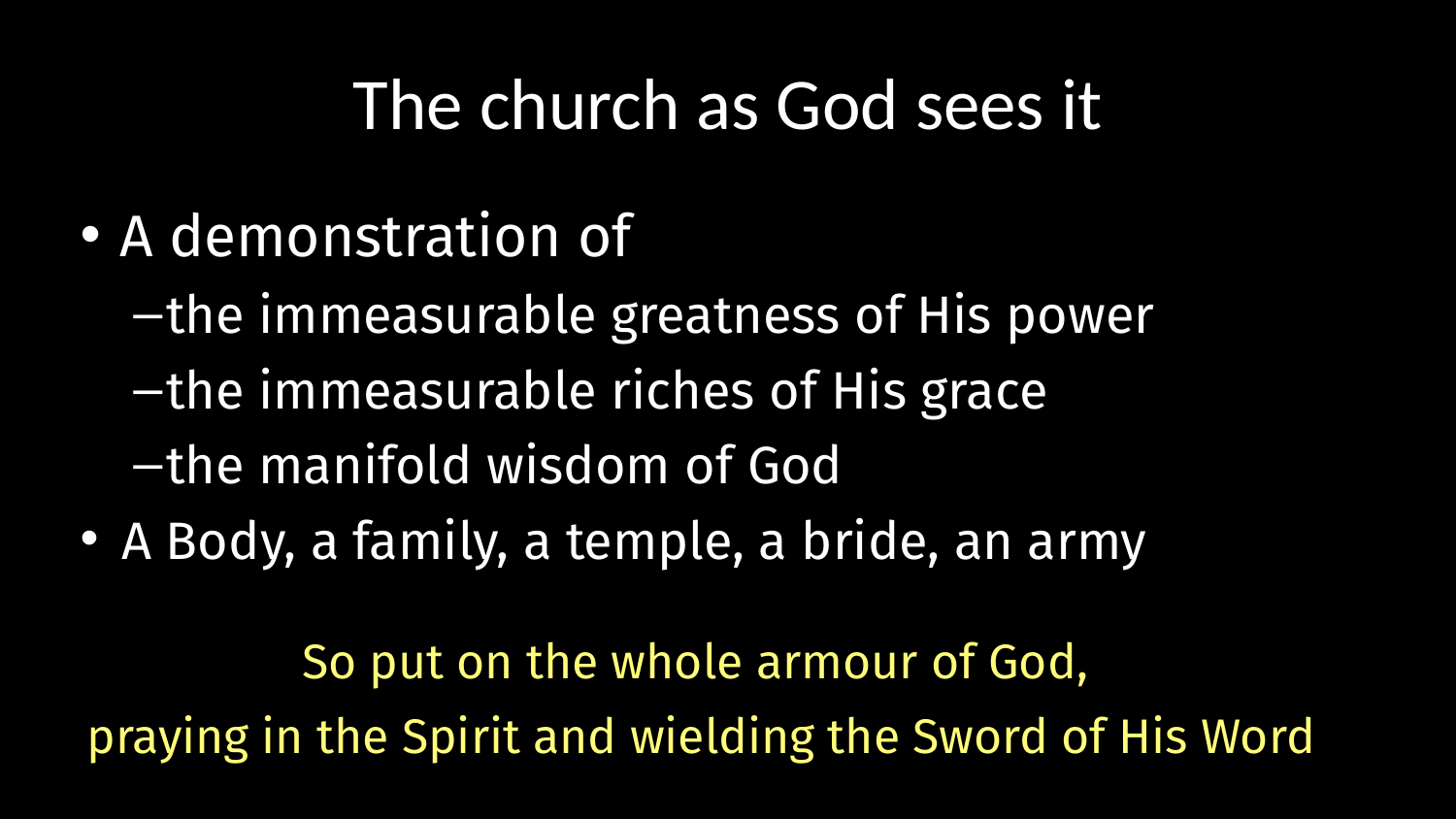

# The church as God sees it
A demonstration of
the immeasurable greatness of His power
the immeasurable riches of His grace
the manifold wisdom of God
A Body, a family, a temple, a bride, an army
So put on the whole armour of God,
praying in the Spirit and wielding the Sword of His Word